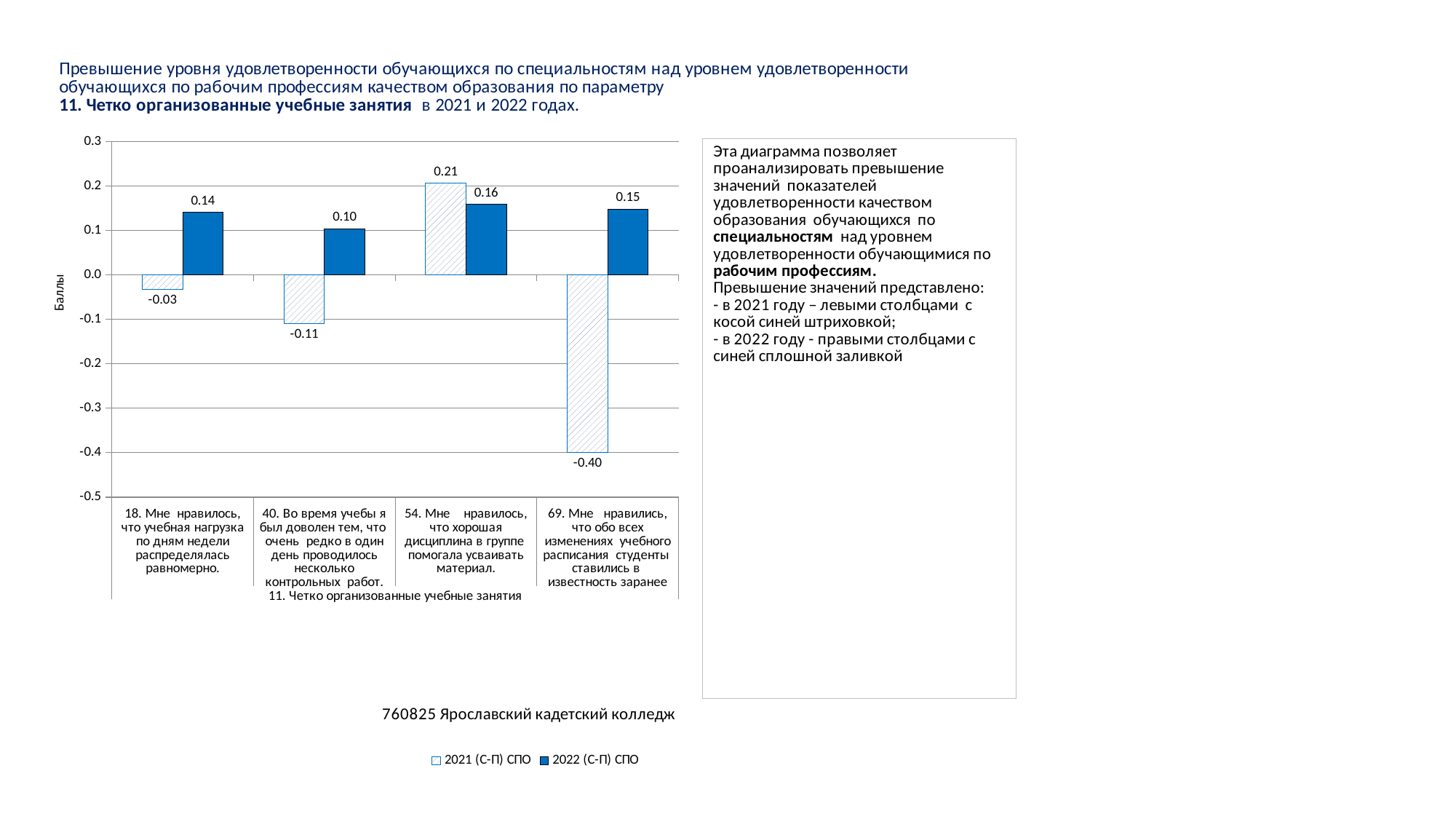

### Chart

| Category | 2021 (С-П) СПО | 2022 (С-П) СПО |
|---|---|---|
| 18. Мне  нравилось, что учебная нагрузка по дням недели распределялась равномерно. | -0.033333333333333215 | 0.14025184541901892 |
| 40. Во время учебы я был доволен тем, что  очень  редко в один день проводилось несколько контрольных  работ. | -0.10952380952380958 | 0.10392242003184293 |
| 54. Мне    нравилось, что хорошая дисциплина в группе  помогала усваивать материал. | 0.20595238095238066 | 0.1583441887393251 |
| 69. Мне   нравились, что обо всех изменениях  учебного расписания  студенты  ставились в  известность заранее | -0.40000000000000036 | 0.1479229989868287 |